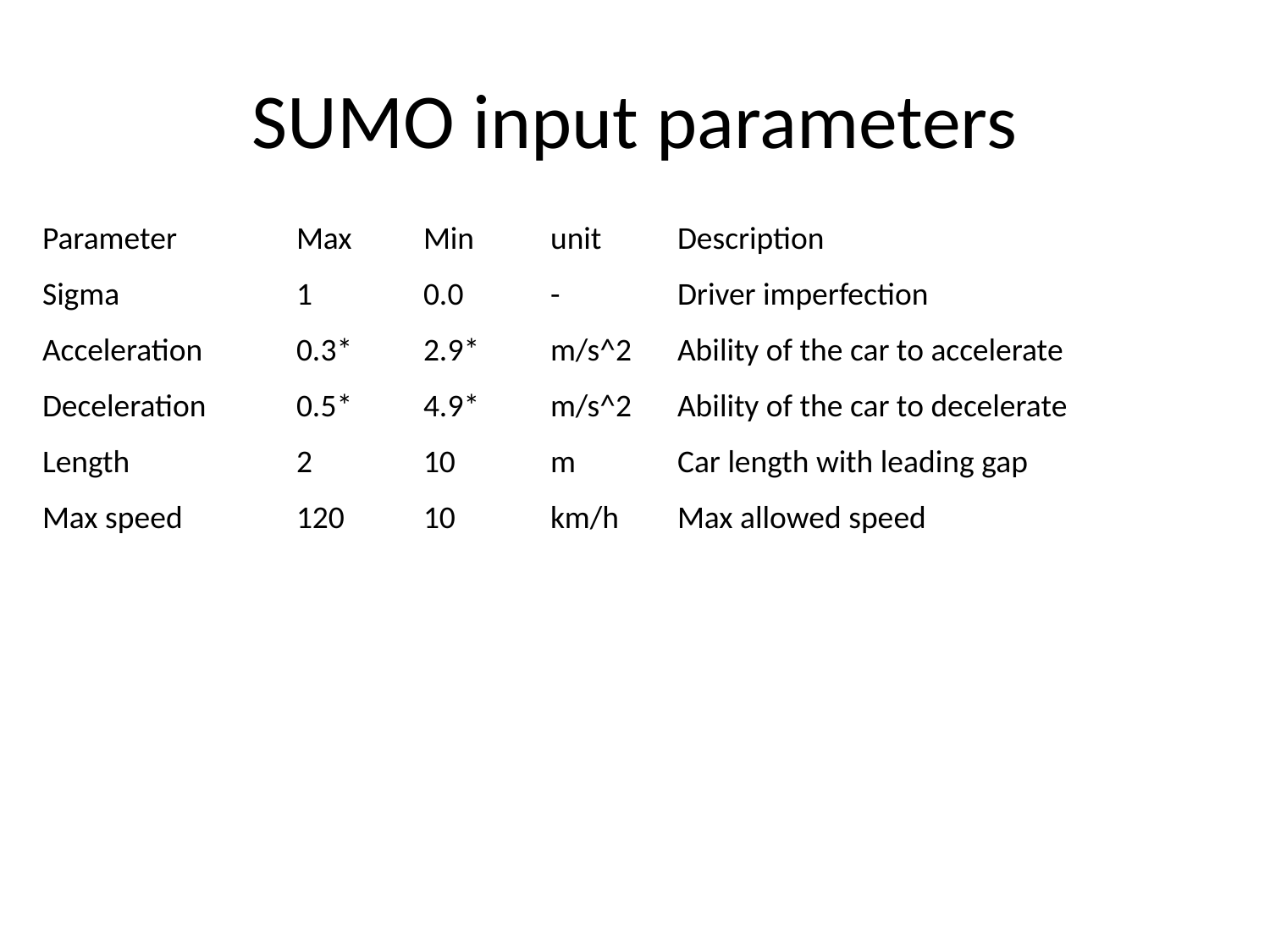

# SUMO input parameters

Parameter	Max	Min	unit	Description
Sigma 		1	0.0	-	Driver imperfection
Acceleration	0.3*	2.9*	m/s^2	Ability of the car to accelerate
Deceleration	0.5*	4.9*	m/s^2	Ability of the car to decelerate
Length		2	10	m	Car length with leading gap
Max speed	120	10	km/h	Max allowed speed